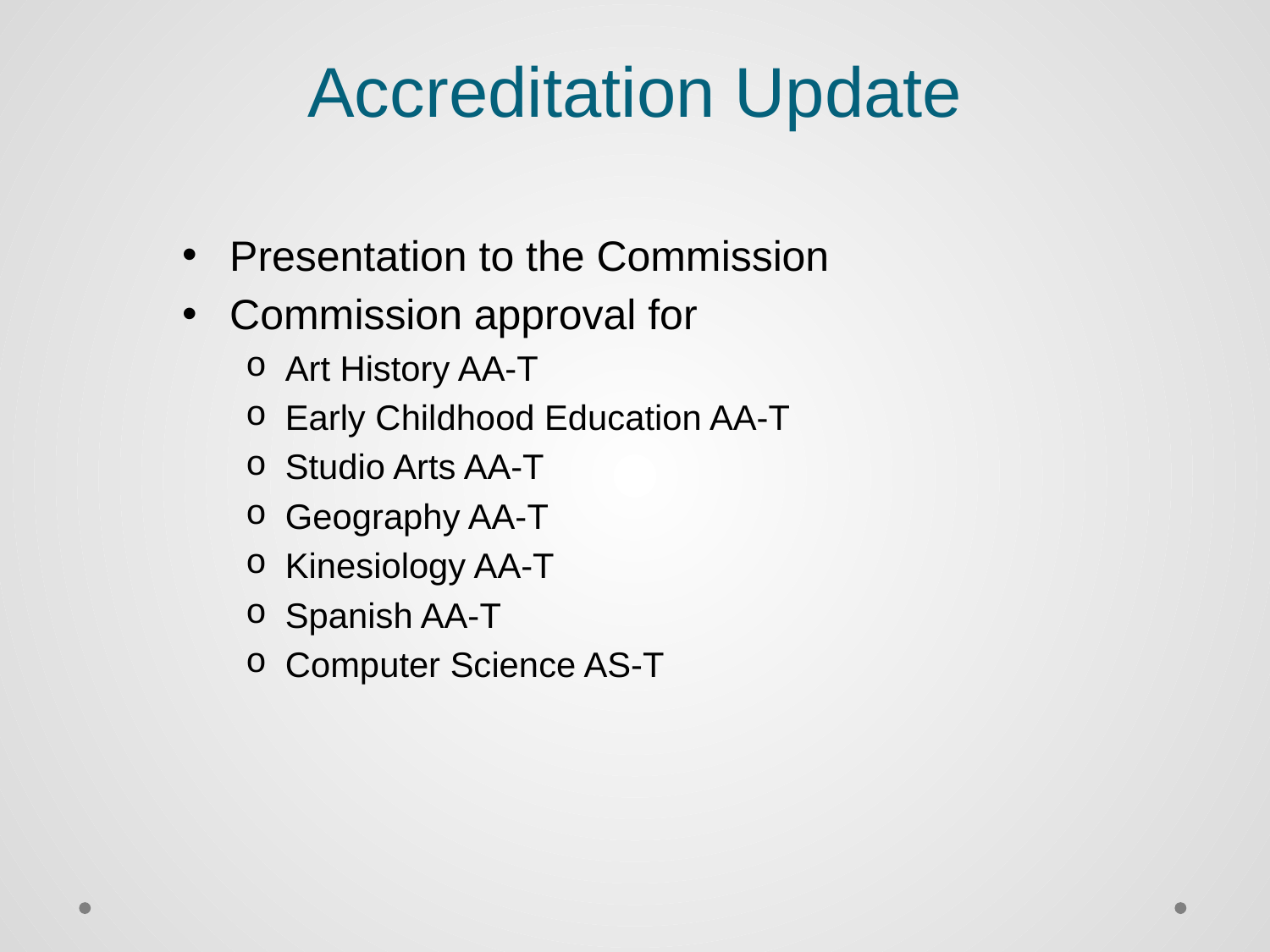

# Accreditation Update
Presentation to the Commission
Commission approval for
Art History AA-T
Early Childhood Education AA-T
Studio Arts AA-T
Geography AA-T
Kinesiology AA-T
Spanish AA-T
Computer Science AS-T